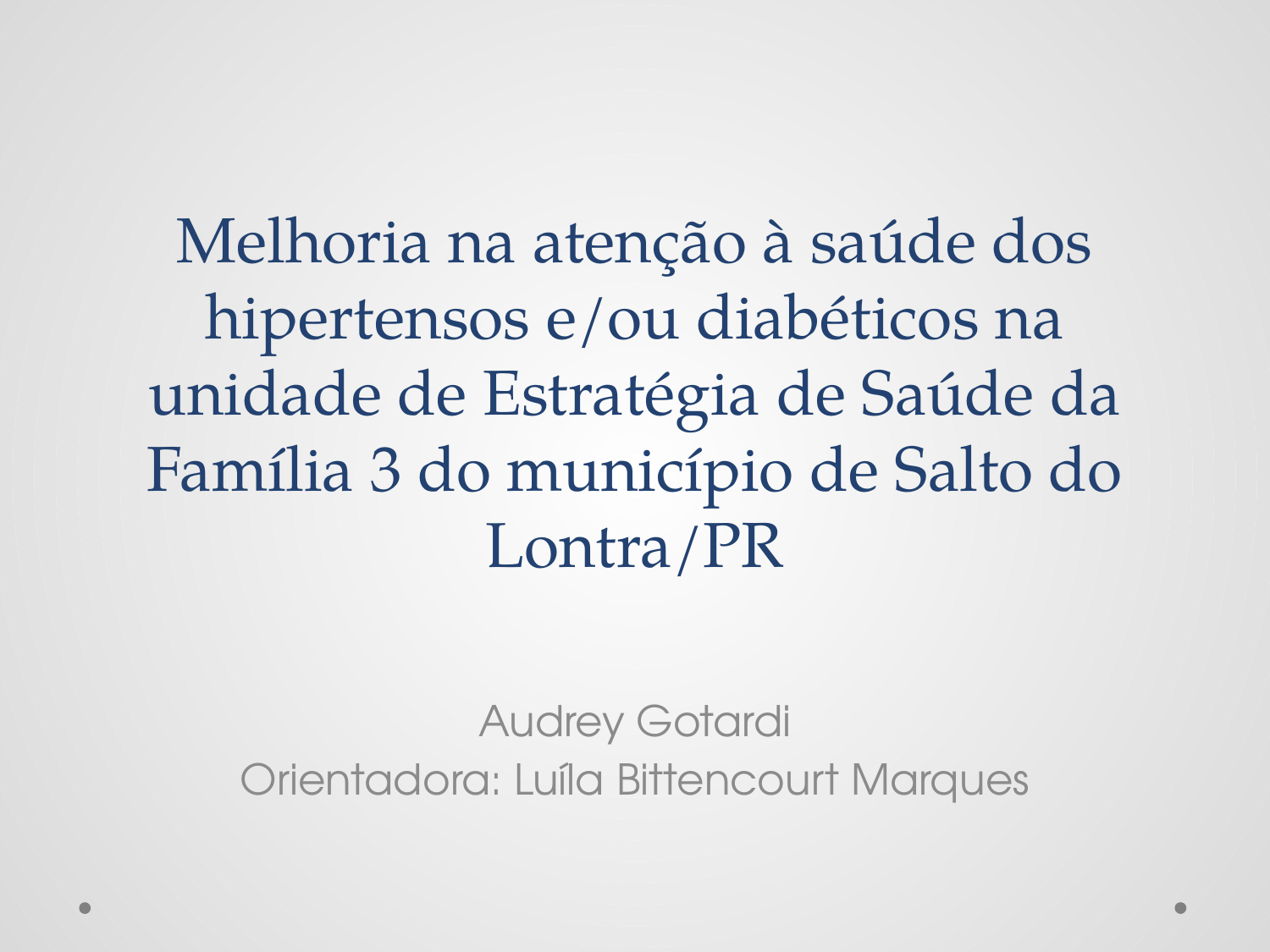

# Melhoria na atenção à saúde dos hipertensos e/ou diabéticos na unidade de Estratégia de Saúde da Família 3 do município de Salto do Lontra/PR
Audrey Gotardi
Orientadora: Luíla Bittencourt Marques